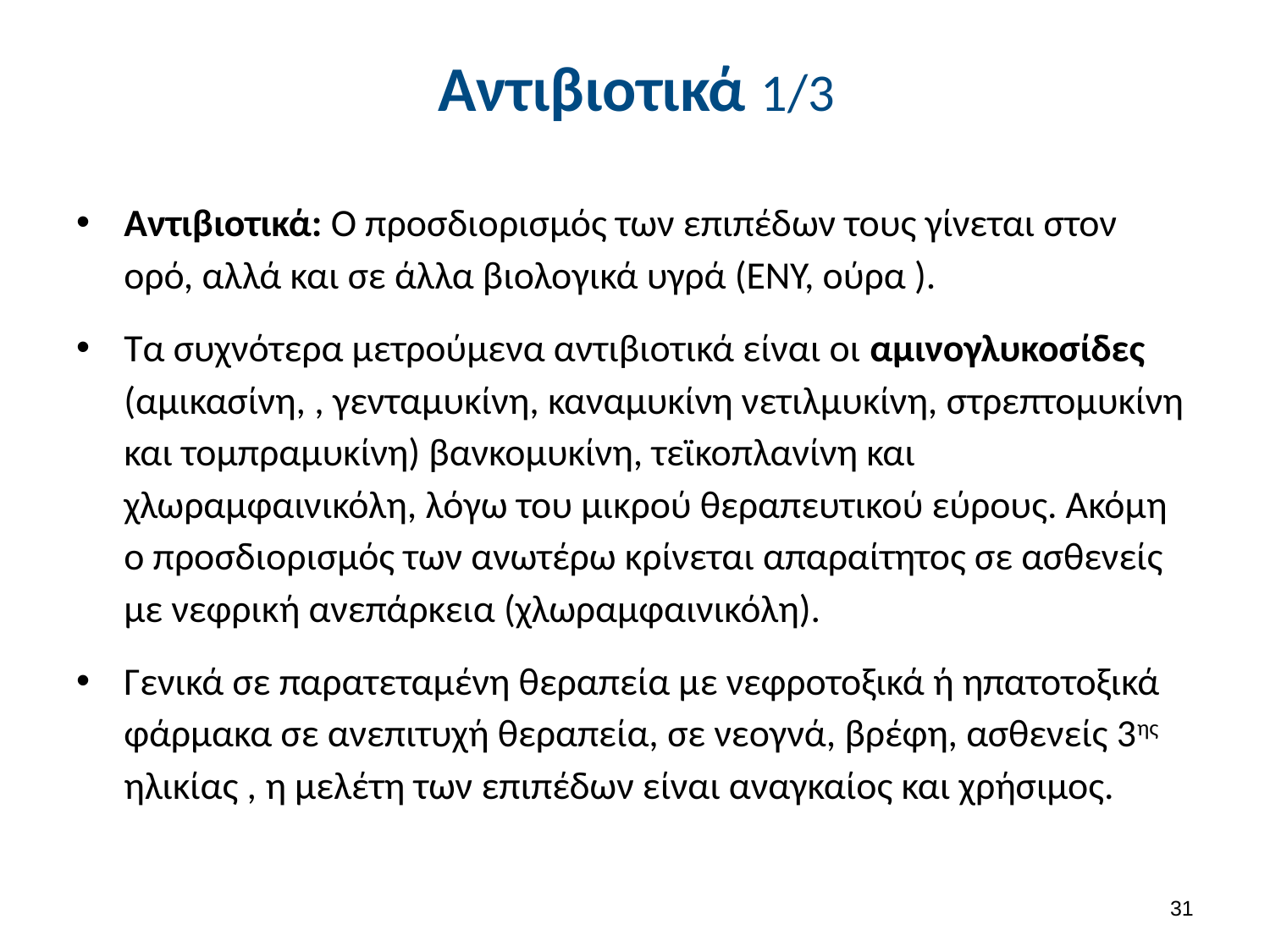

# Αντιβιοτικά 1/3
Αντιβιοτικά: Ο προσδιορισμός των επιπέδων τους γίνεται στον ορό, αλλά και σε άλλα βιολογικά υγρά (ΕΝΥ, ούρα ).
Τα συχνότερα μετρούμενα αντιβιοτικά είναι οι αμινογλυκοσίδες (αμικασίνη, , γενταμυκίνη, καναμυκίνη νετιλμυκίνη, στρεπτομυκίνη και τομπραμυκίνη) βανκομυκίνη, τεϊκοπλανίνη και χλωραμφαινικόλη, λόγω του μικρού θεραπευτικού εύρους. Ακόμη ο προσδιορισμός των ανωτέρω κρίνεται απαραίτητος σε ασθενείς με νεφρική ανεπάρκεια (χλωραμφαινικόλη).
Γενικά σε παρατεταμένη θεραπεία με νεφροτοξικά ή ηπατοτοξικά φάρμακα σε ανεπιτυχή θεραπεία, σε νεογνά, βρέφη, ασθενείς 3ης ηλικίας , η μελέτη των επιπέδων είναι αναγκαίος και χρήσιμος.
31